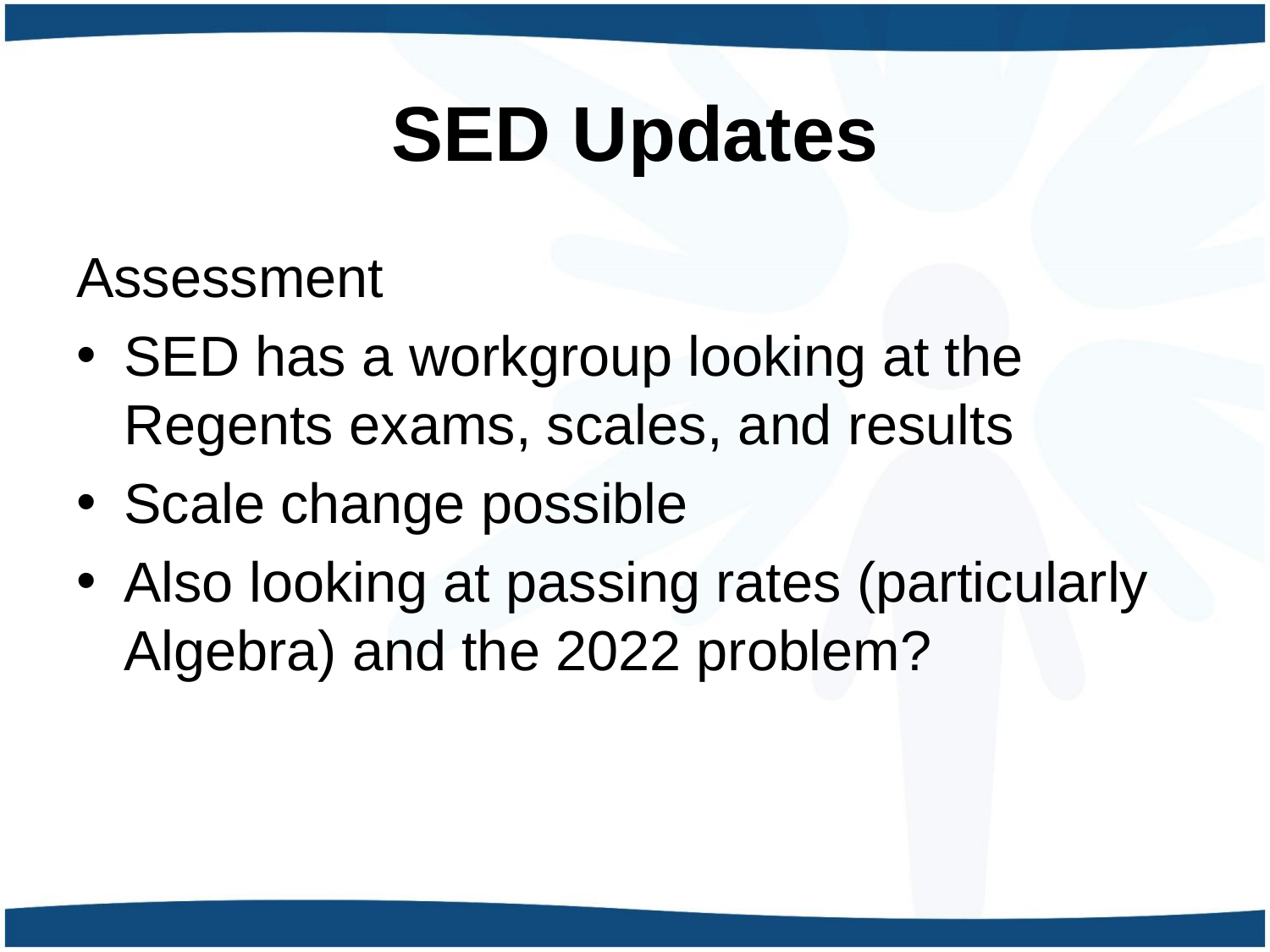

# SED Updates
Assessment
SED has a workgroup looking at the Regents exams, scales, and results
Scale change possible
Also looking at passing rates (particularly Algebra) and the 2022 problem?